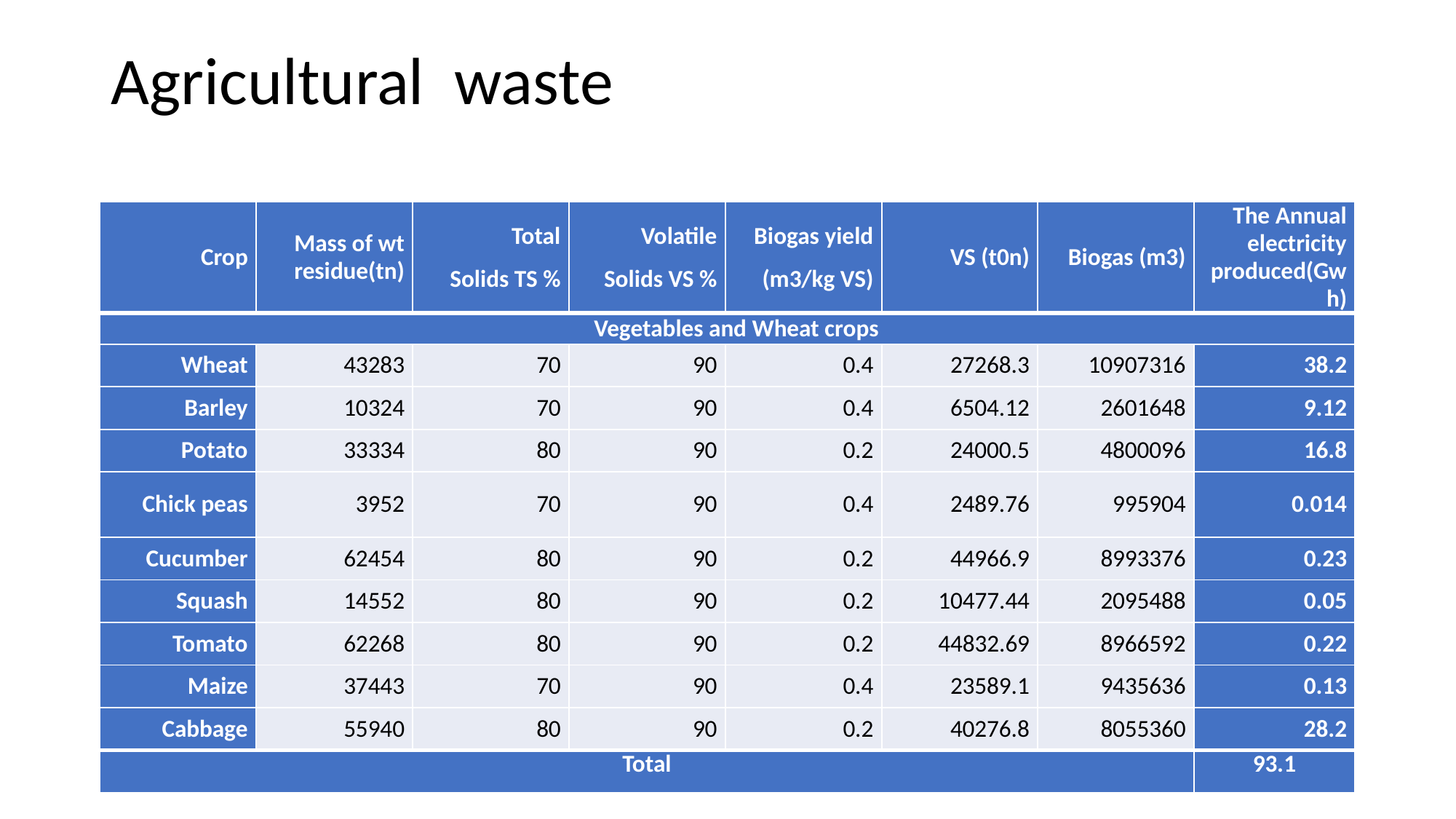

# Agricultural  waste
| Crop | Mass of wt residue(tn) | Total Solids TS % | Volatile Solids VS % | Biogas yield (m3/kg VS) | VS (t0n) | Biogas (m3) | The Annual electricity produced(Gwh) |
| --- | --- | --- | --- | --- | --- | --- | --- |
| Vegetables and Wheat crops |  |  |  |  |  |  |  |
| Wheat | 43283 | 70 | 90 | 0.4 | 27268.3 | 10907316 | 38.2 |
| Barley | 10324 | 70 | 90 | 0.4 | 6504.12 | 2601648 | 9.12 |
| Potato | 33334 | 80 | 90 | 0.2 | 24000.5 | 4800096 | 16.8 |
| Chick peas | 3952 | 70 | 90 | 0.4 | 2489.76 | 995904 | 0.014 |
| Cucumber | 62454 | 80 | 90 | 0.2 | 44966.9 | 8993376 | 0.23 |
| Squash | 14552 | 80 | 90 | 0.2 | 10477.44 | 2095488 | 0.05 |
| Tomato | 62268 | 80 | 90 | 0.2 | 44832.69 | 8966592 | 0.22 |
| Maize | 37443 | 70 | 90 | 0.4 | 23589.1 | 9435636 | 0.13 |
| Cabbage | 55940 | 80 | 90 | 0.2 | 40276.8 | 8055360 | 28.2 |
| Total |  |  |  |  |  |  | 93.1 |